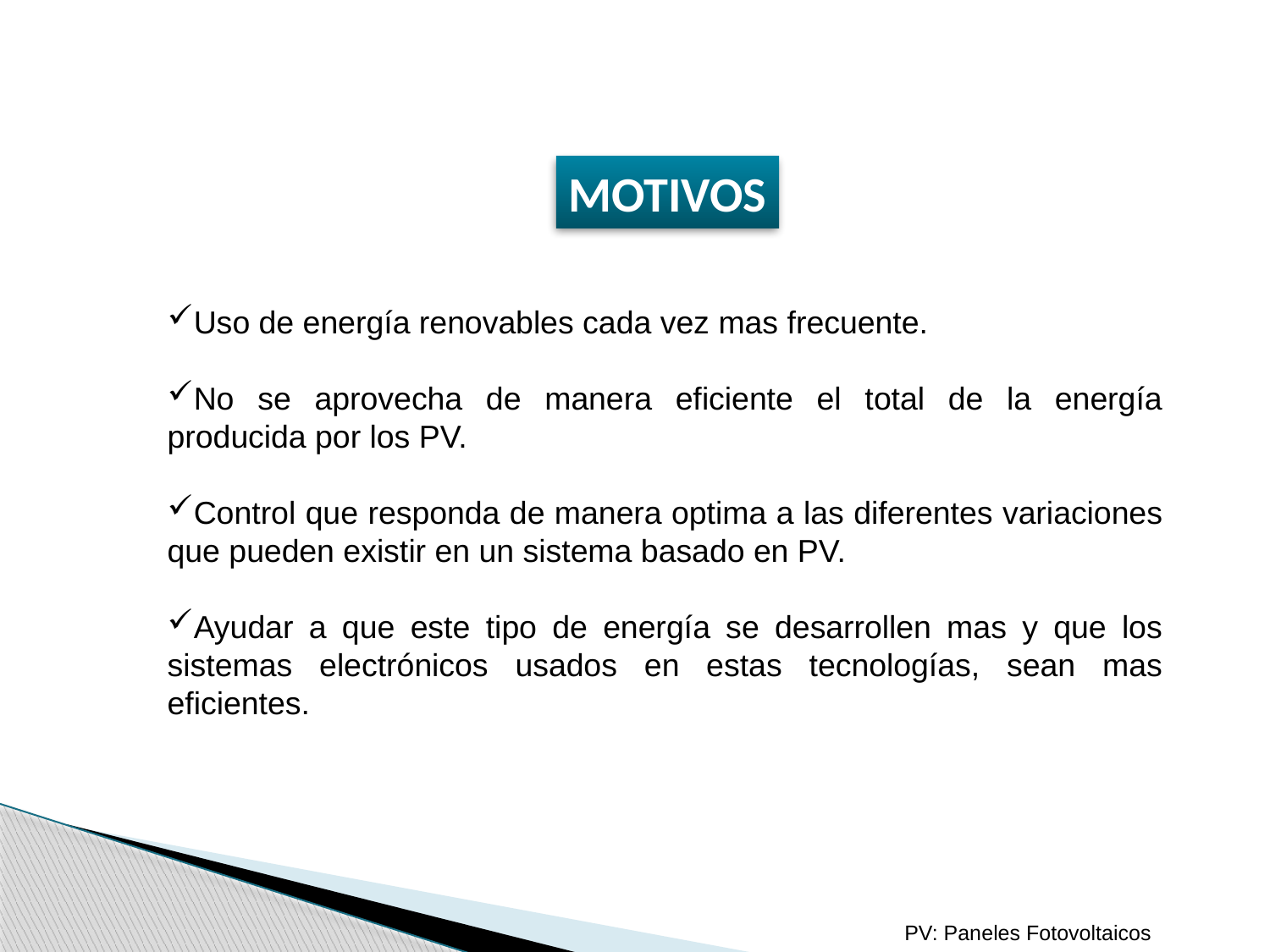

MOTIVOS
Uso de energía renovables cada vez mas frecuente.

No se aprovecha de manera eficiente el total de la energía producida por los PV.

Control que responda de manera optima a las diferentes variaciones que pueden existir en un sistema basado en PV.

Ayudar a que este tipo de energía se desarrollen mas y que los sistemas electrónicos usados en estas tecnologías, sean mas eficientes.
PV: Paneles Fotovoltaicos